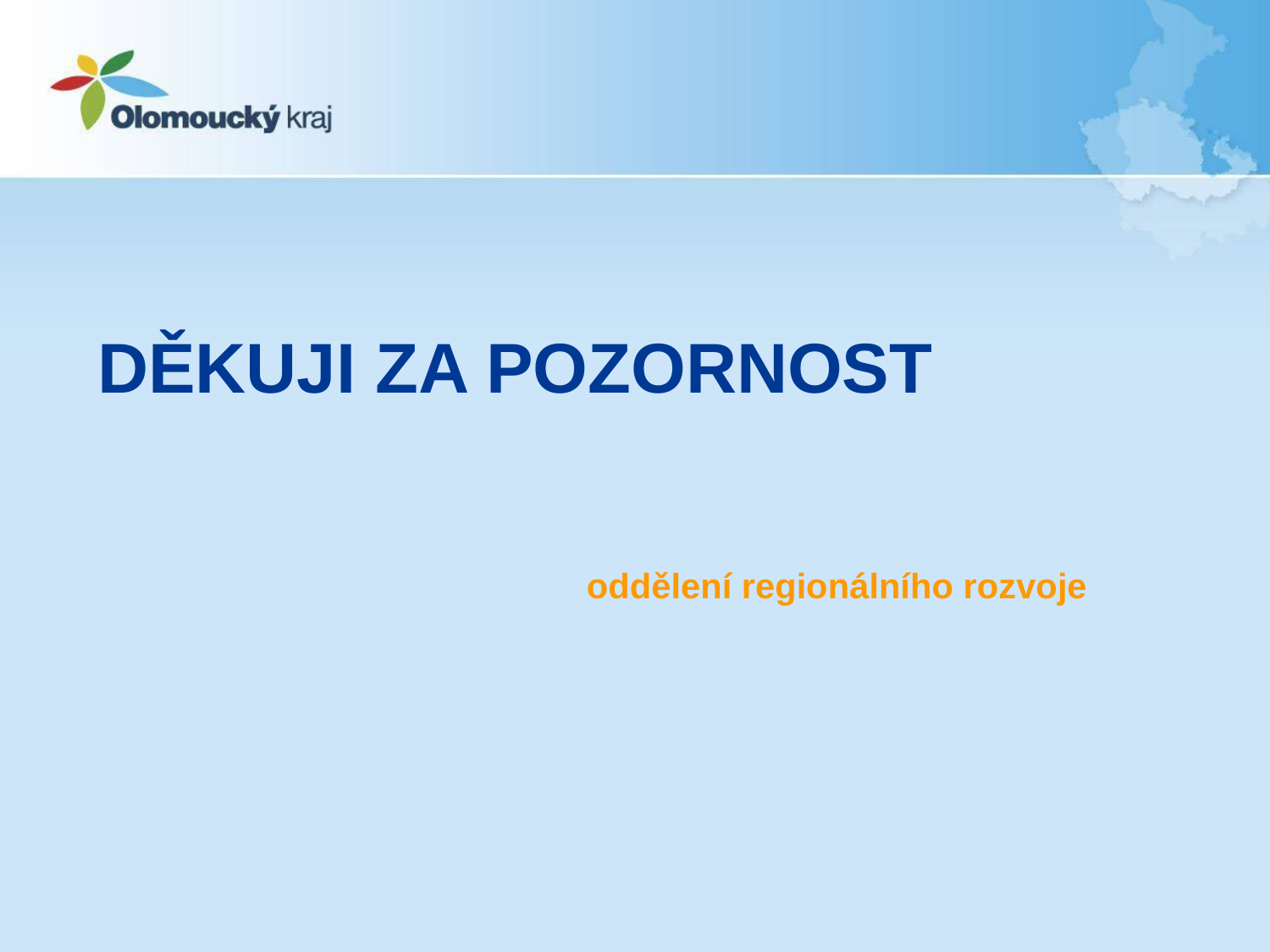

# Děkuji za pozornost
oddělení regionálního rozvoje